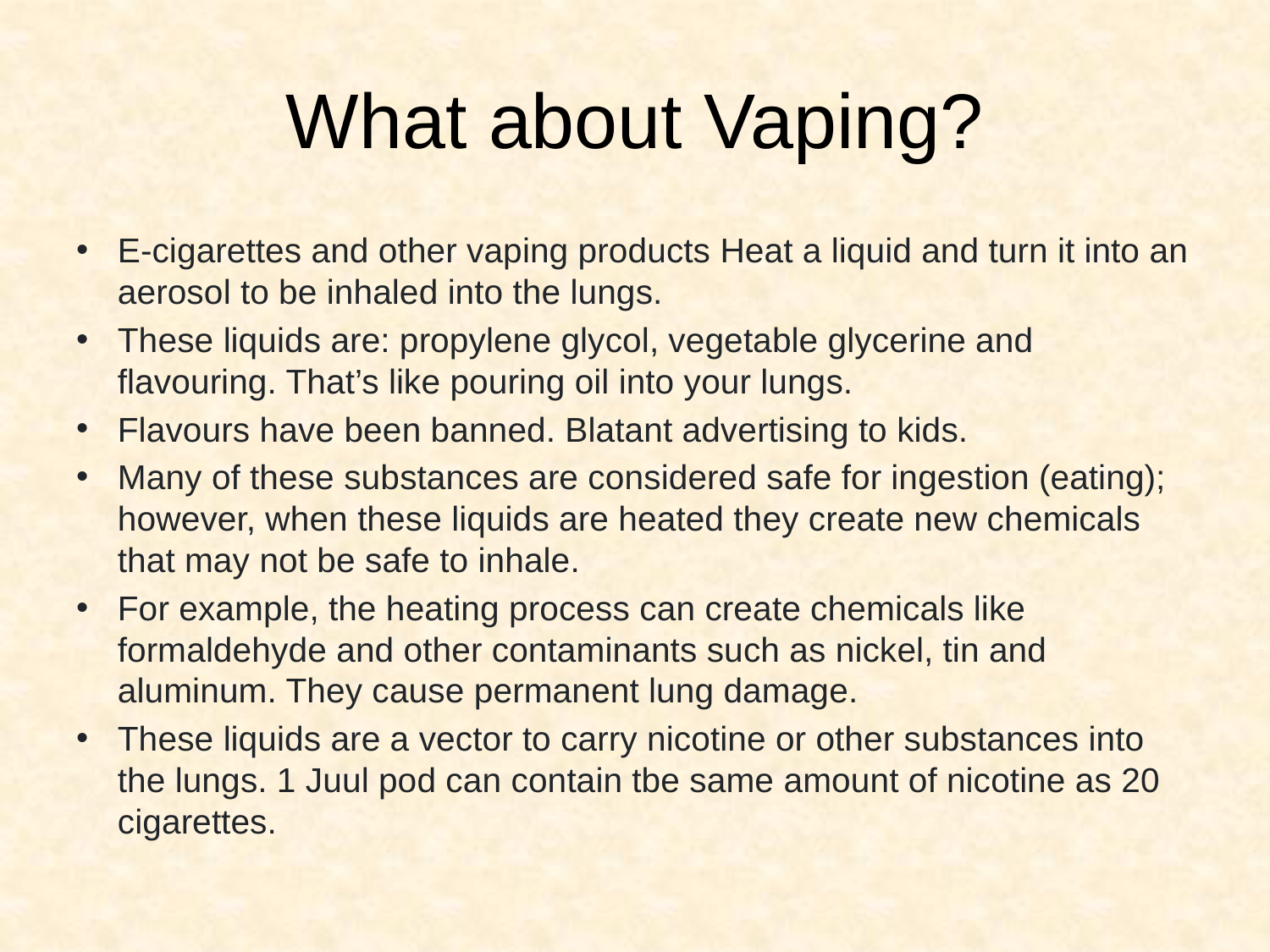

# What about Vaping?
E-cigarettes and other vaping products Heat a liquid and turn it into an aerosol to be inhaled into the lungs.
These liquids are: propylene glycol, vegetable glycerine and flavouring. That’s like pouring oil into your lungs.
Flavours have been banned. Blatant advertising to kids.
Many of these substances are considered safe for ingestion (eating); however, when these liquids are heated they create new chemicals that may not be safe to inhale.
For example, the heating process can create chemicals like formaldehyde and other contaminants such as nickel, tin and aluminum. They cause permanent lung damage.
These liquids are a vector to carry nicotine or other substances into the lungs. 1 Juul pod can contain tbe same amount of nicotine as 20 cigarettes.